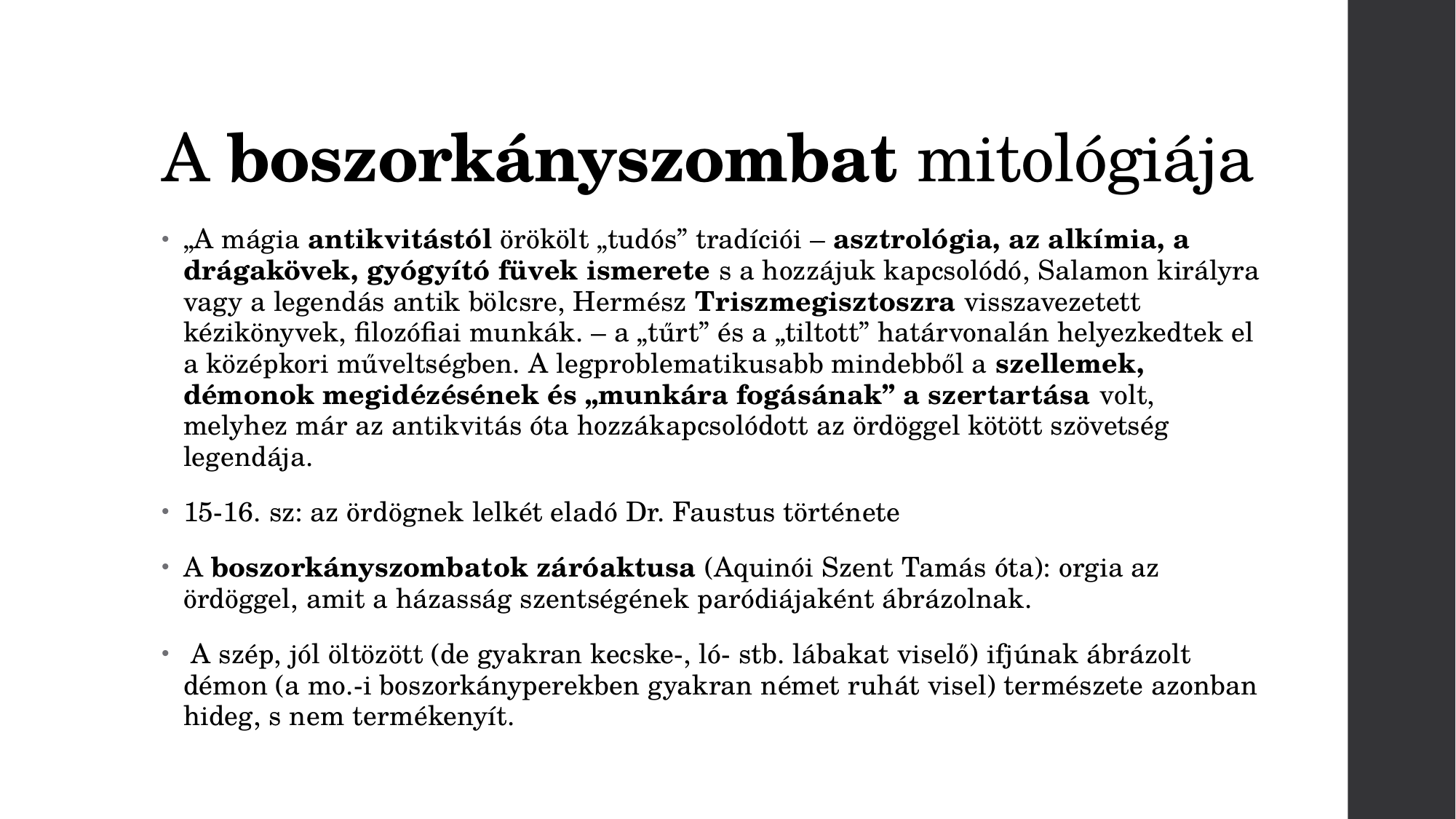

# A boszorkányszombat mitológiája
„A mágia antikvitástól örökölt „tudós” tradíciói – asztrológia, az alkímia, a drágakövek, gyógyító füvek ismerete s a hozzájuk kapcsolódó, Salamon királyra vagy a legendás antik bölcsre, Hermész Triszmegisztoszra visszavezetett kézikönyvek, filozófiai munkák. – a „tűrt” és a „tiltott” határvonalán helyezkedtek el a középkori műveltségben. A legproblematikusabb mindebből a szellemek, démonok megidézésének és „munkára fogásának” a szertartása volt, melyhez már az antikvitás óta hozzákapcsolódott az ördöggel kötött szövetség legendája.
15-16. sz: az ördögnek lelkét eladó Dr. Faustus története
A boszorkányszombatok záróaktusa (Aquinói Szent Tamás óta): orgia az ördöggel, amit a házasság szentségének paródiájaként ábrázolnak.
 A szép, jól öltözött (de gyakran kecske-, ló- stb. lábakat viselő) ifjúnak ábrázolt démon (a mo.-i boszorkányperekben gyakran német ruhát visel) természete azonban hideg, s nem termékenyít.